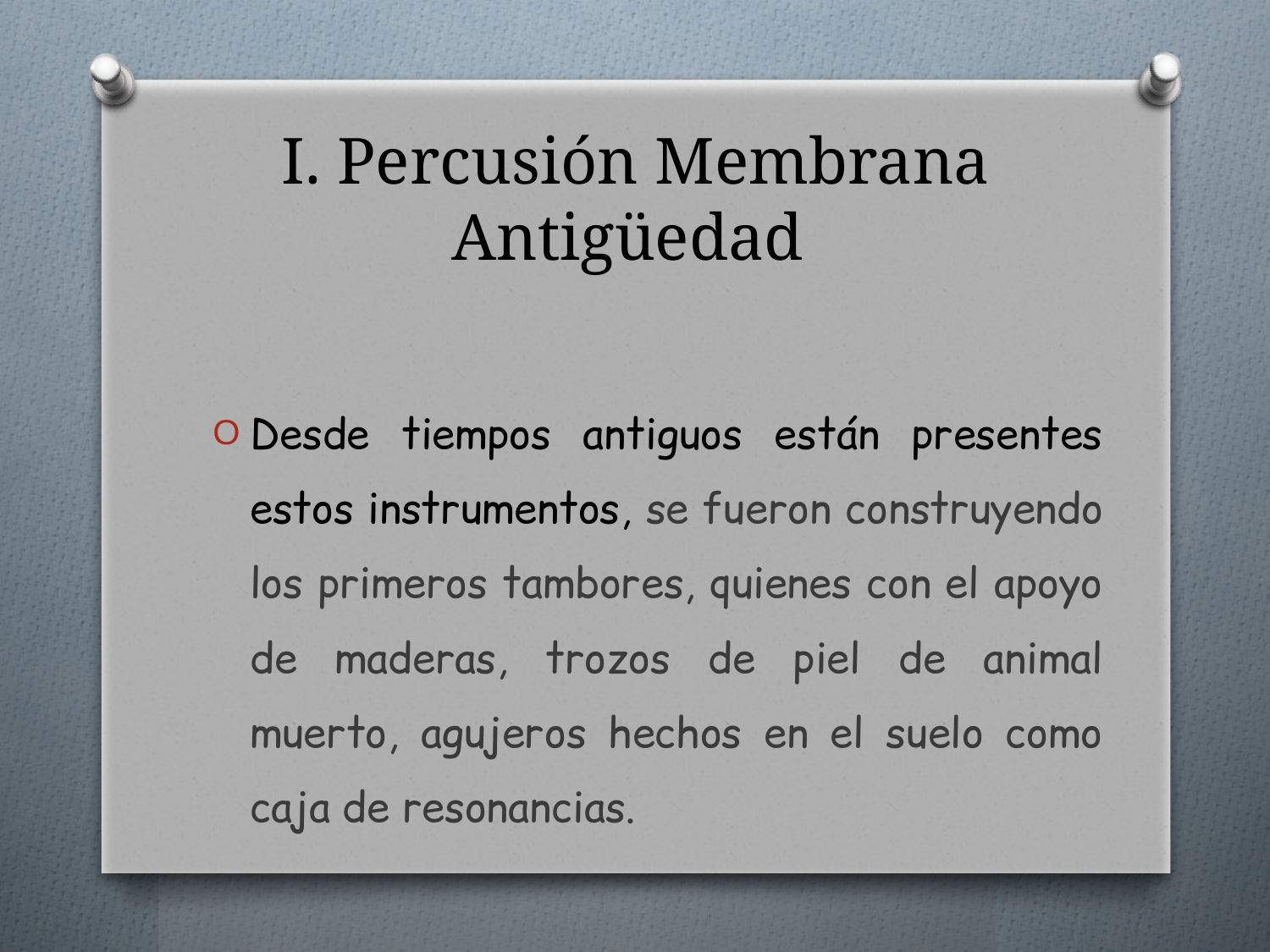

# I. Percusión Membrana Antigüedad
Desde tiempos antiguos están presentes estos instrumentos, se fueron construyendo los primeros tambores, quienes con el apoyo de maderas, trozos de piel de animal muerto, agujeros hechos en el suelo como caja de resonancias.